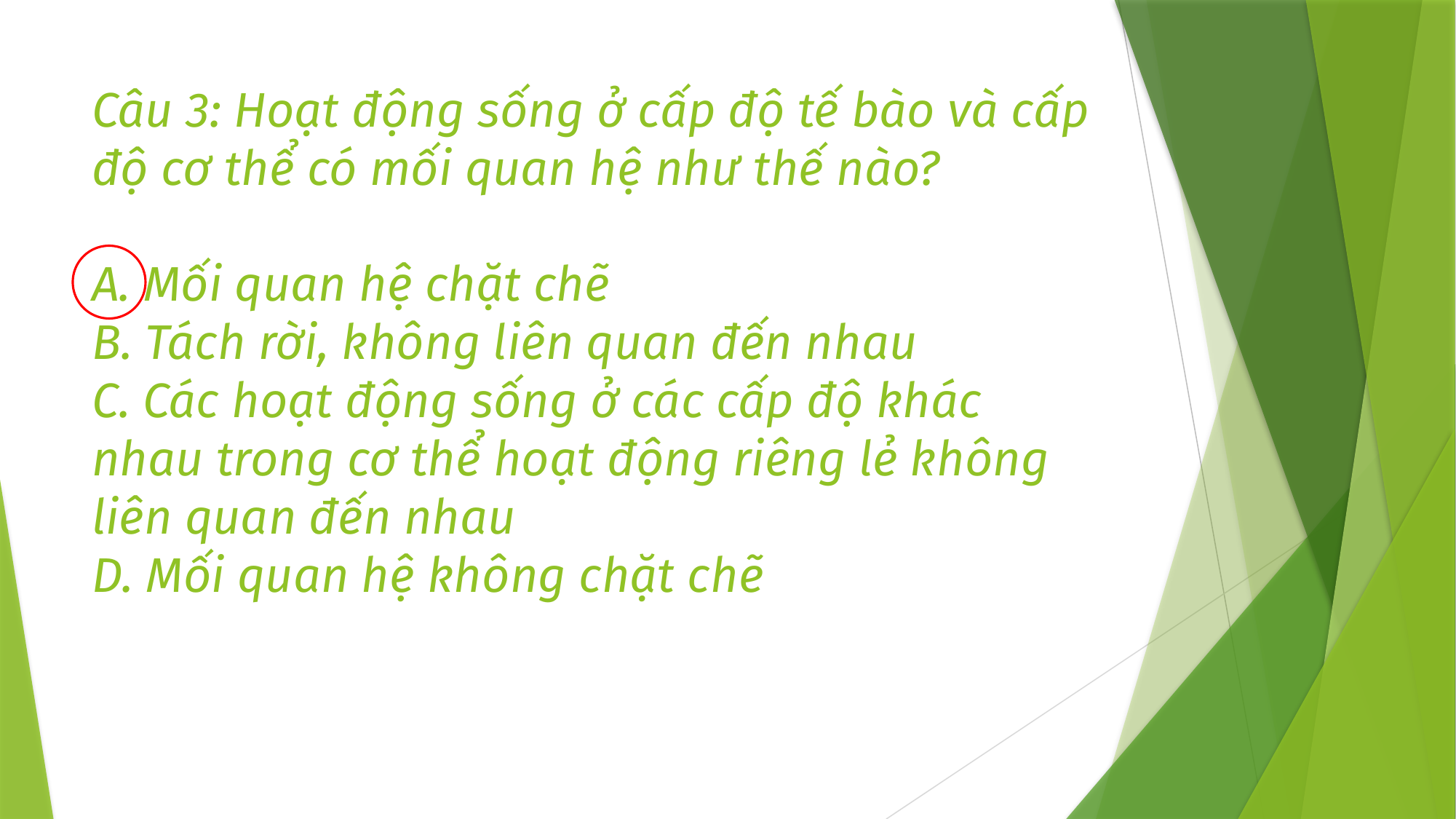

# Câu 3: Hoạt động sống ở cấp độ tế bào và cấp độ cơ thể có mối quan hệ như thế nào? A. Mối quan hệ chặt chẽ B. Tách rời, không liên quan đến nhau C. Các hoạt động sống ở các cấp độ khác nhau trong cơ thể hoạt động riêng lẻ không liên quan đến nhau D. Mối quan hệ không chặt chẽ